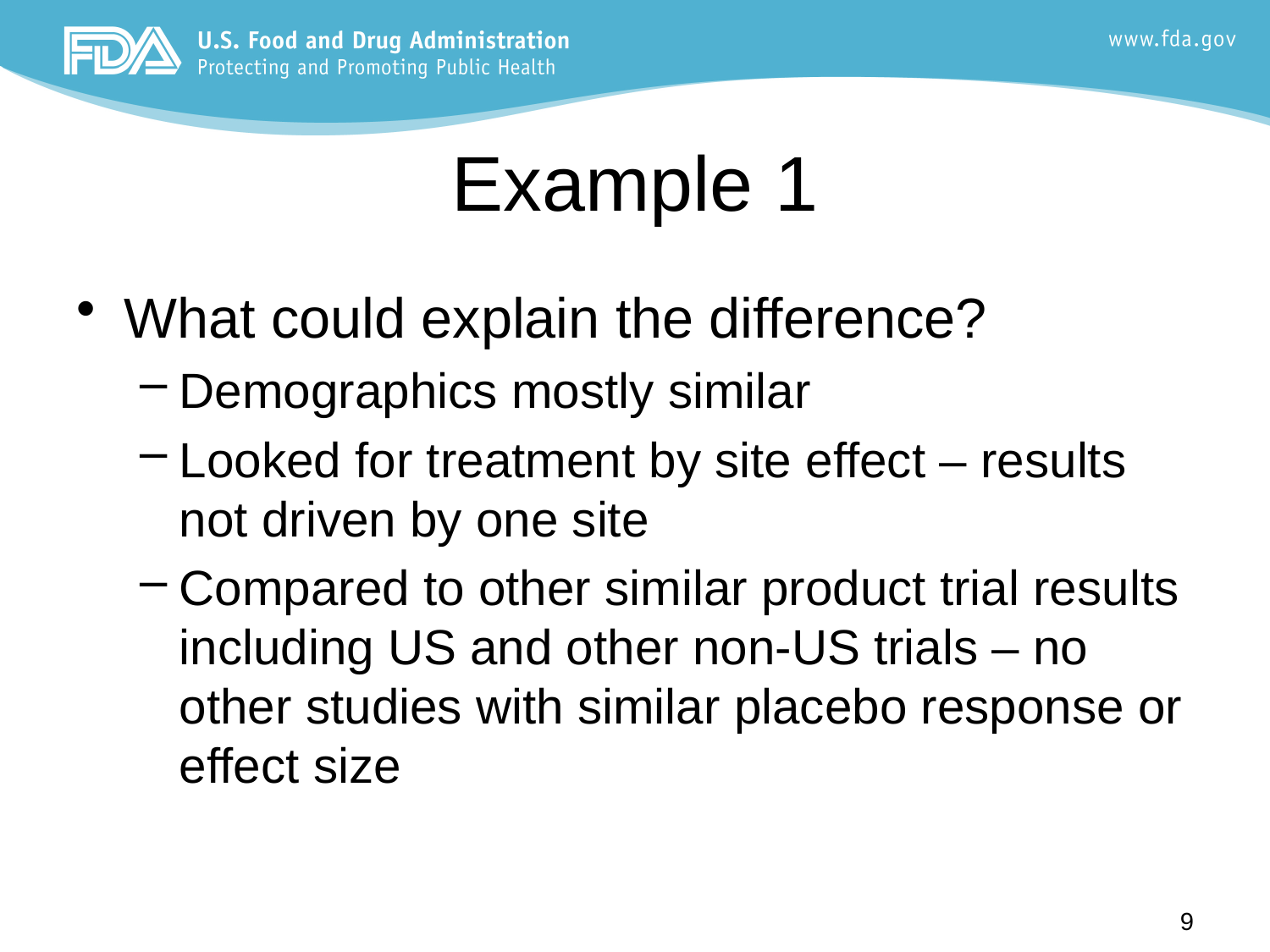

# Example 1
What could explain the difference?
Demographics mostly similar
Looked for treatment by site effect – results not driven by one site
Compared to other similar product trial results including US and other non-US trials – no other studies with similar placebo response or effect size

9